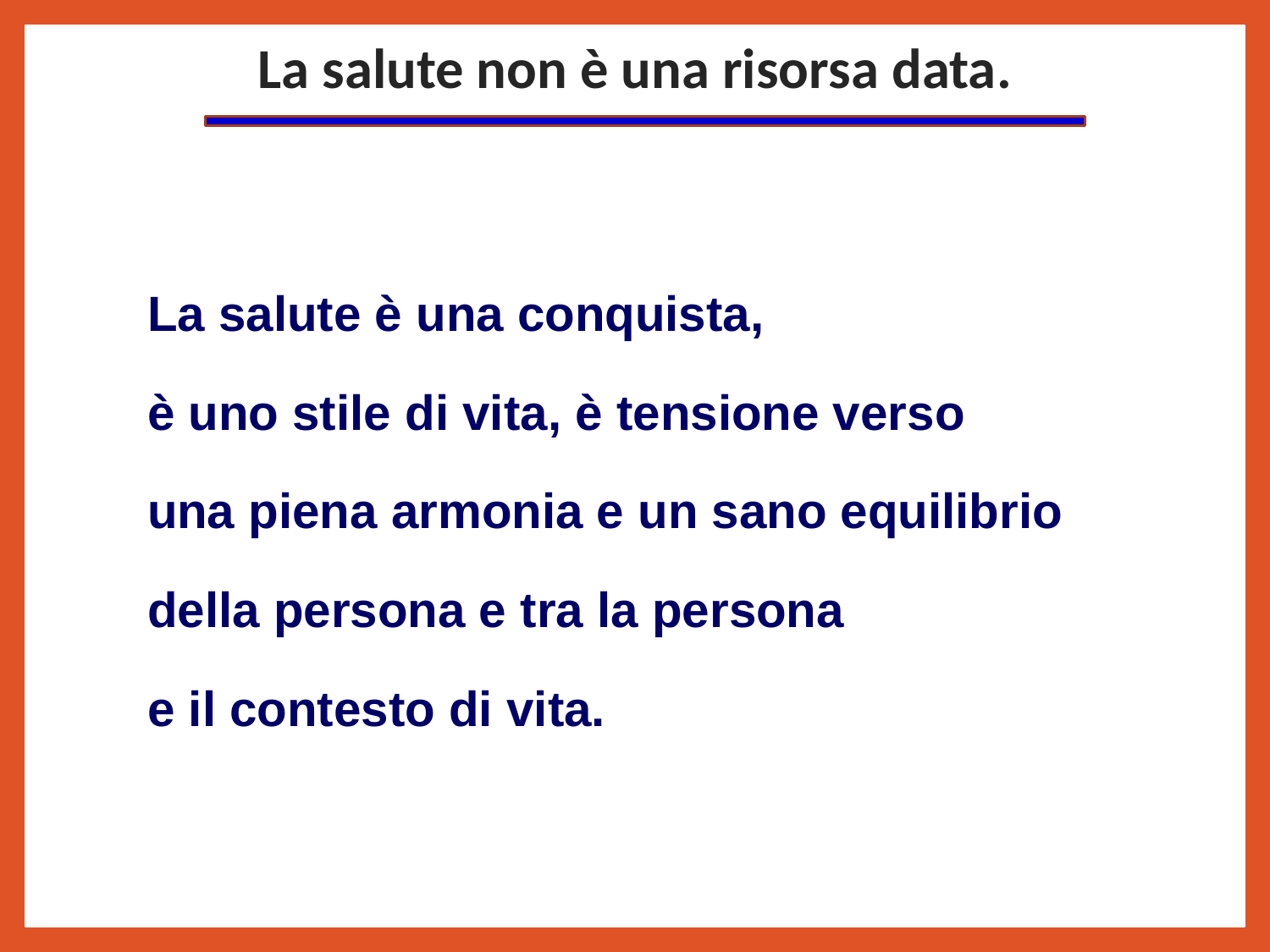

La salute non è una risorsa data.

La salute è una conquista,
è uno stile di vita, è tensione verso
una piena armonia e un sano equilibrio
della persona e tra la persona
e il contesto di vita.